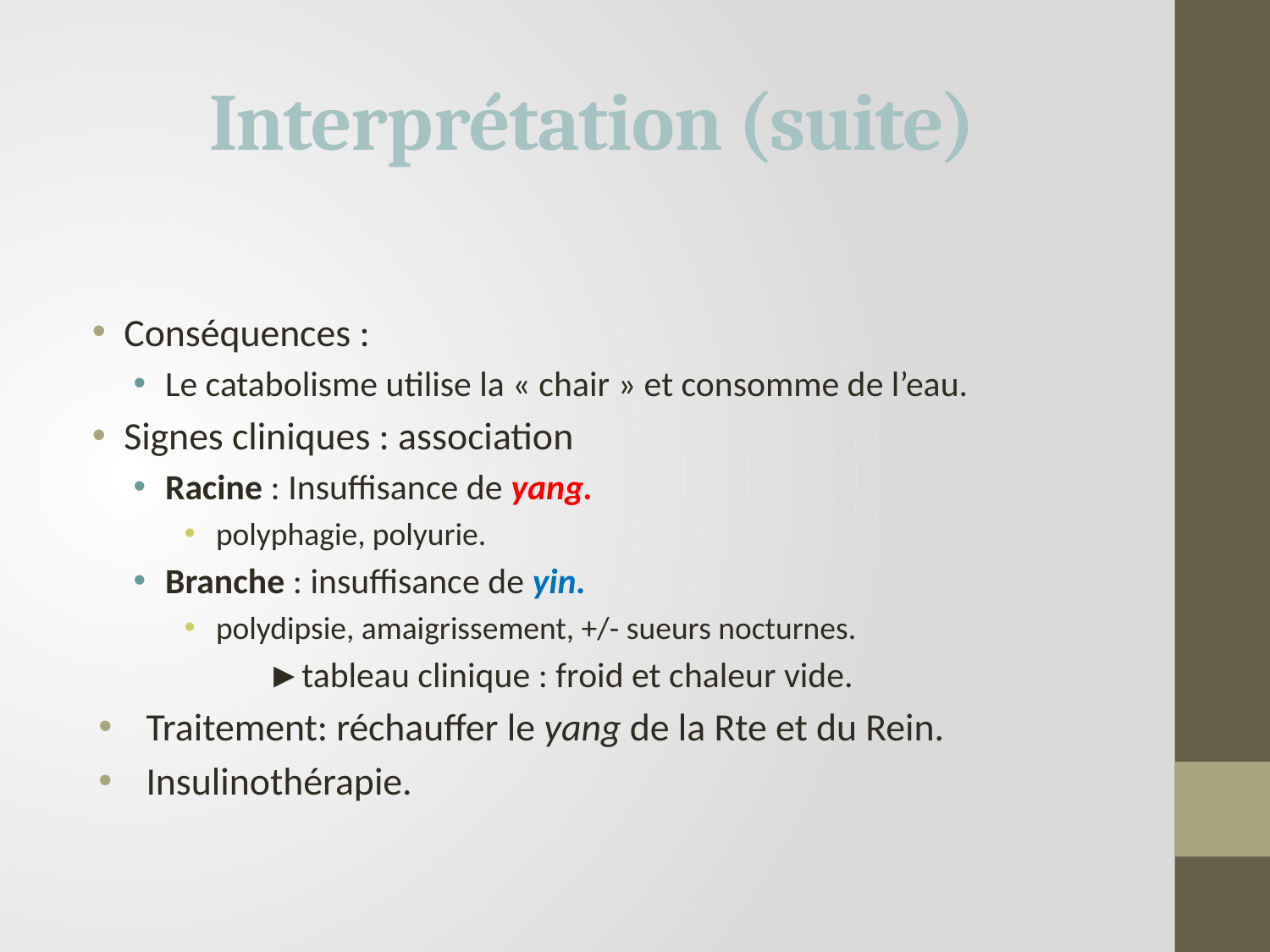

# Interprétation (suite)
Conséquences :
Le catabolisme utilise la « chair » et consomme de l’eau.
Signes cliniques : association
Racine : Insuffisance de yang.
polyphagie, polyurie.
Branche : insuffisance de yin.
polydipsie, amaigrissement, +/- sueurs nocturnes.
	►tableau clinique : froid et chaleur vide.
Traitement: réchauffer le yang de la Rte et du Rein.
Insulinothérapie.